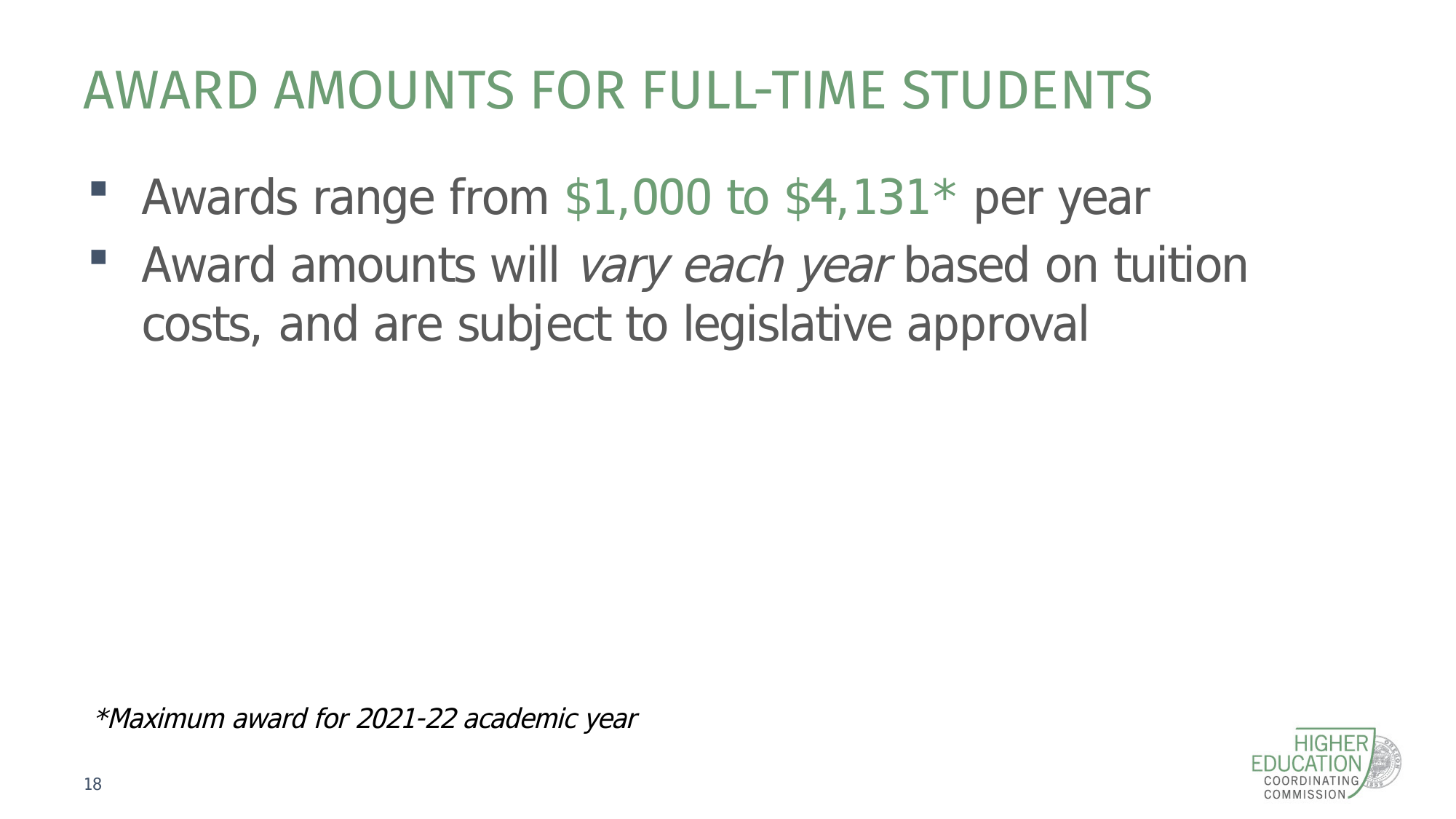

# AWARD AMOUNTS FOR FULL-TIME STUDENTS
Awards range from $1,000 to $4,131* per year
Award amounts will vary each year based on tuition costs, and are subject to legislative approval

*Maximum award for 2021-22 academic year
18